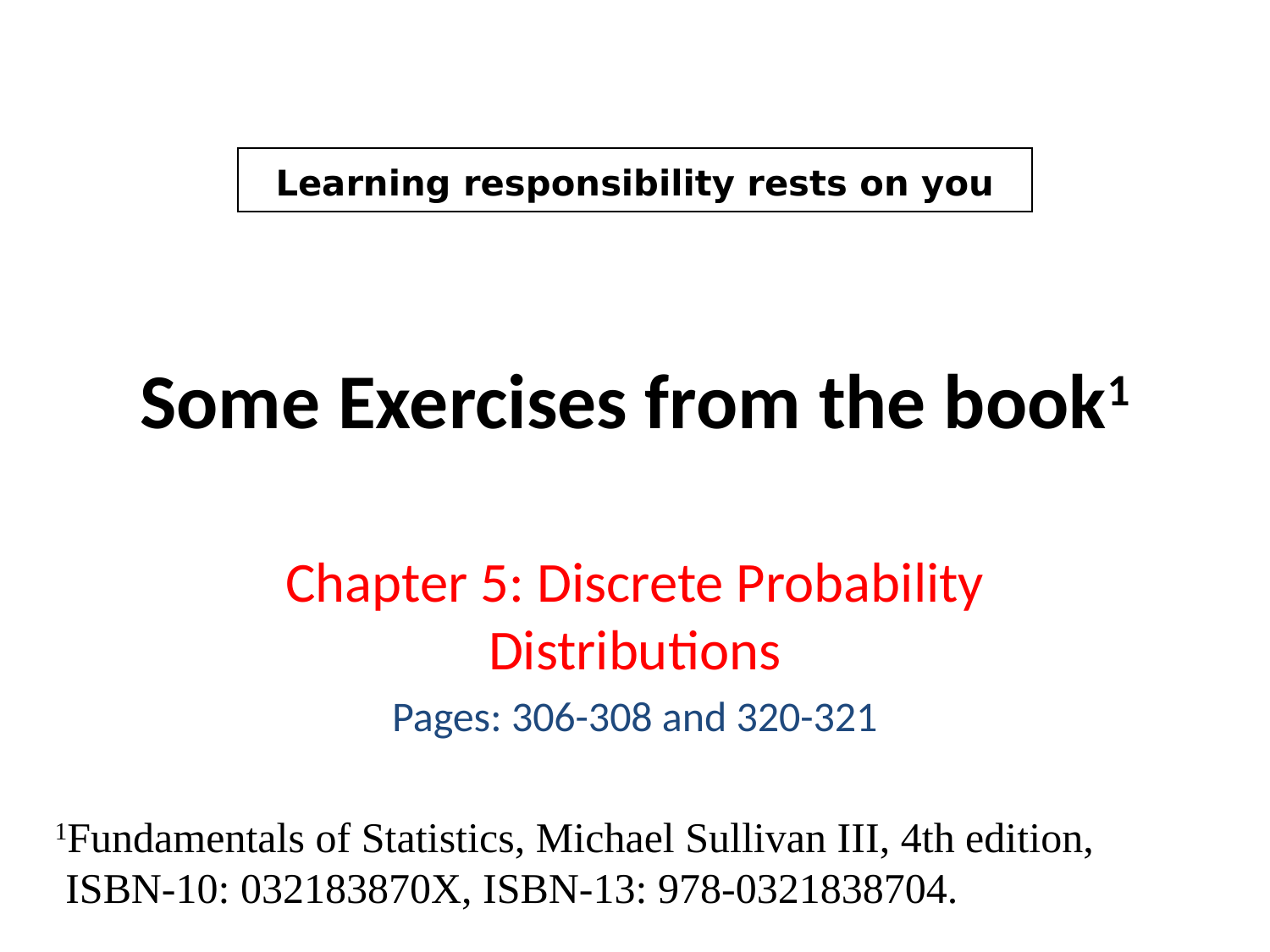

Learning responsibility rests on you
# Some Exercises from the book1
Chapter 5: Discrete Probability Distributions
Pages: 306-308 and 320-321

1Fundamentals of Statistics, Michael Sullivan III, 4th edition,
 ISBN-10: 032183870X, ISBN-13: 978-0321838704.